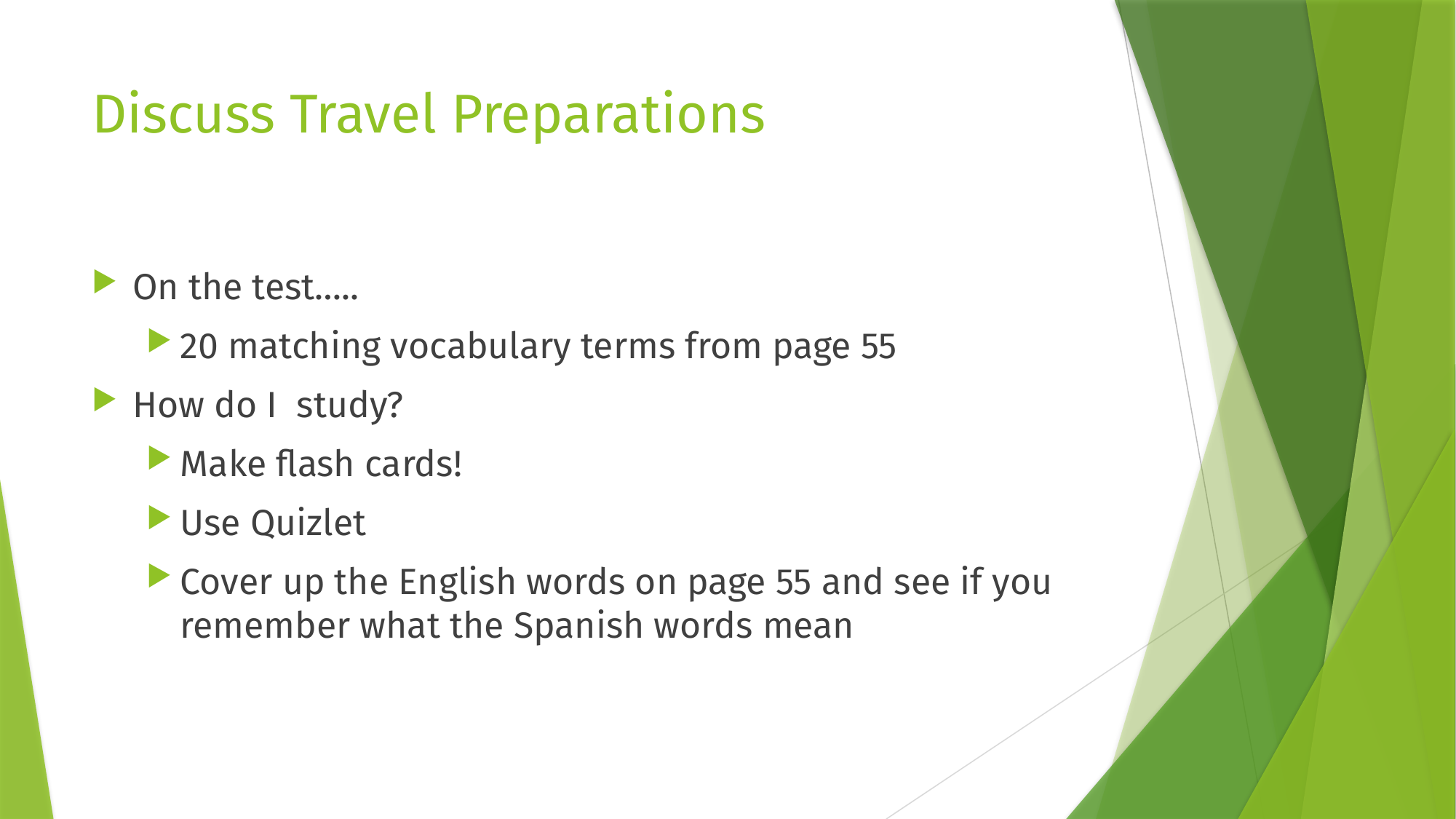

# Discuss Travel Preparations
On the test…..
20 matching vocabulary terms from page 55
How do I  study?
Make flash cards!
Use Quizlet
Cover up the English words on page 55 and see if you remember what the Spanish words mean